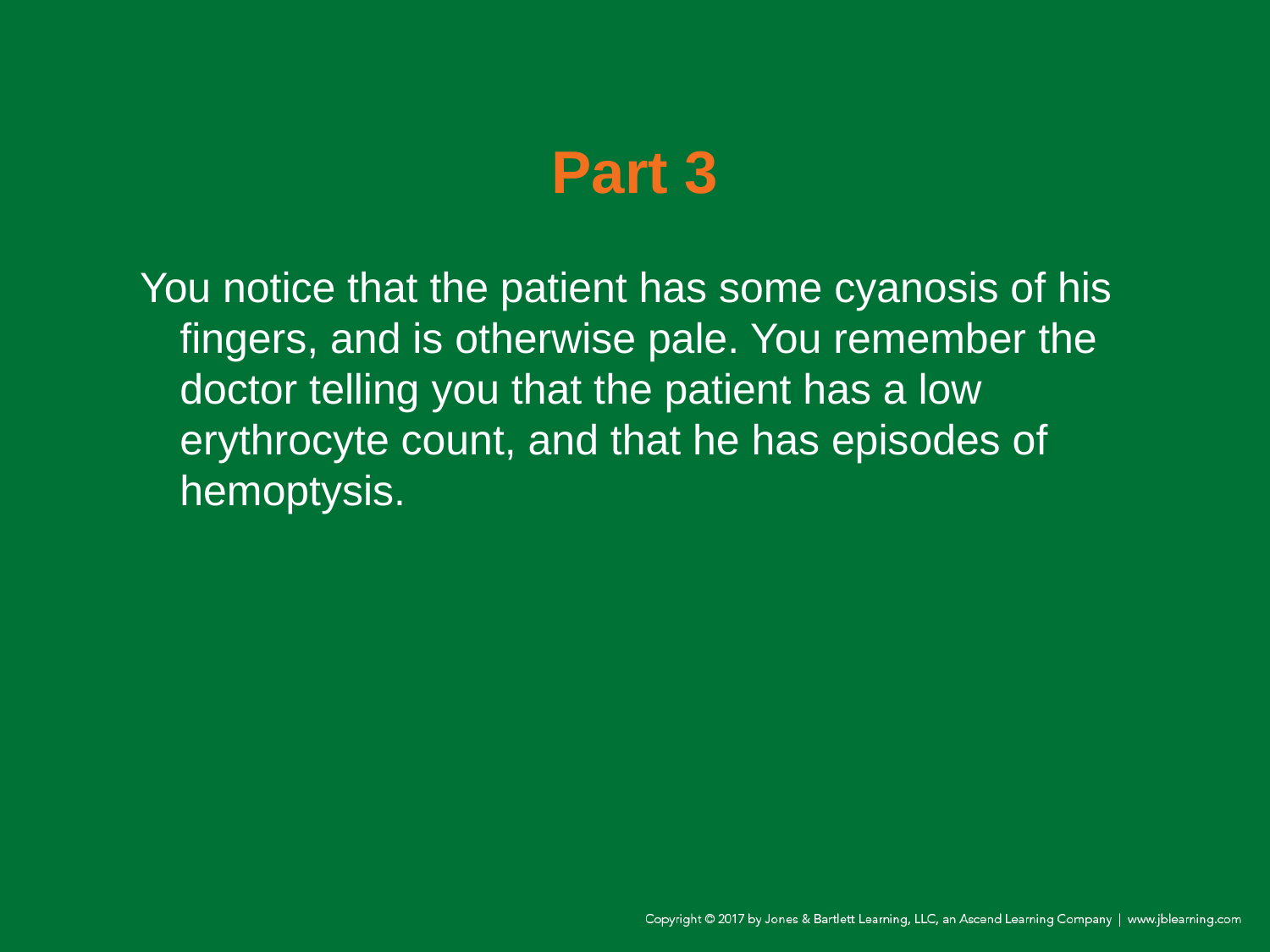

# Part 3
You notice that the patient has some cyanosis of his fingers, and is otherwise pale. You remember the doctor telling you that the patient has a low erythrocyte count, and that he has episodes of hemoptysis.